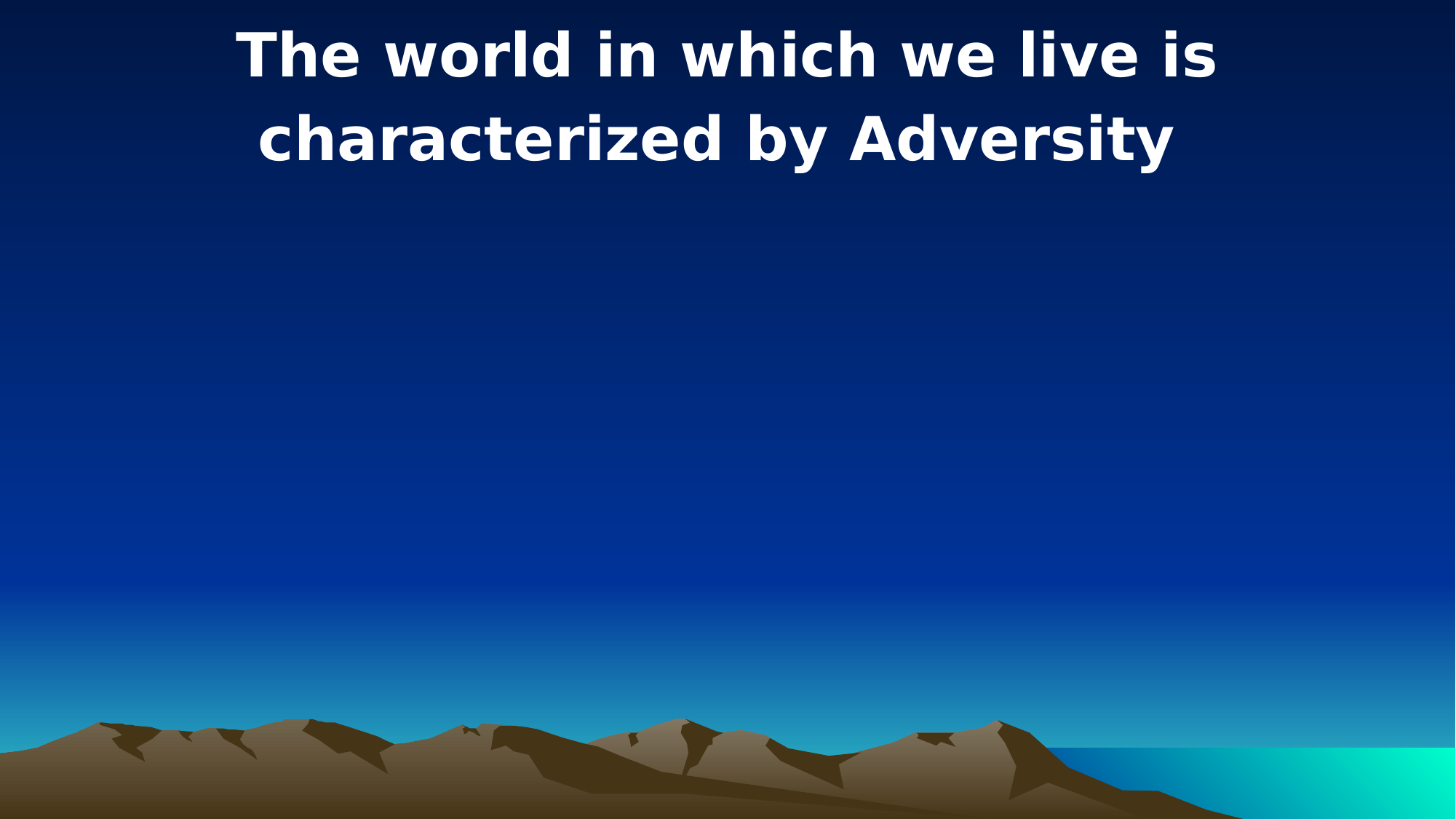

The world in which we live is characterized by Adversity